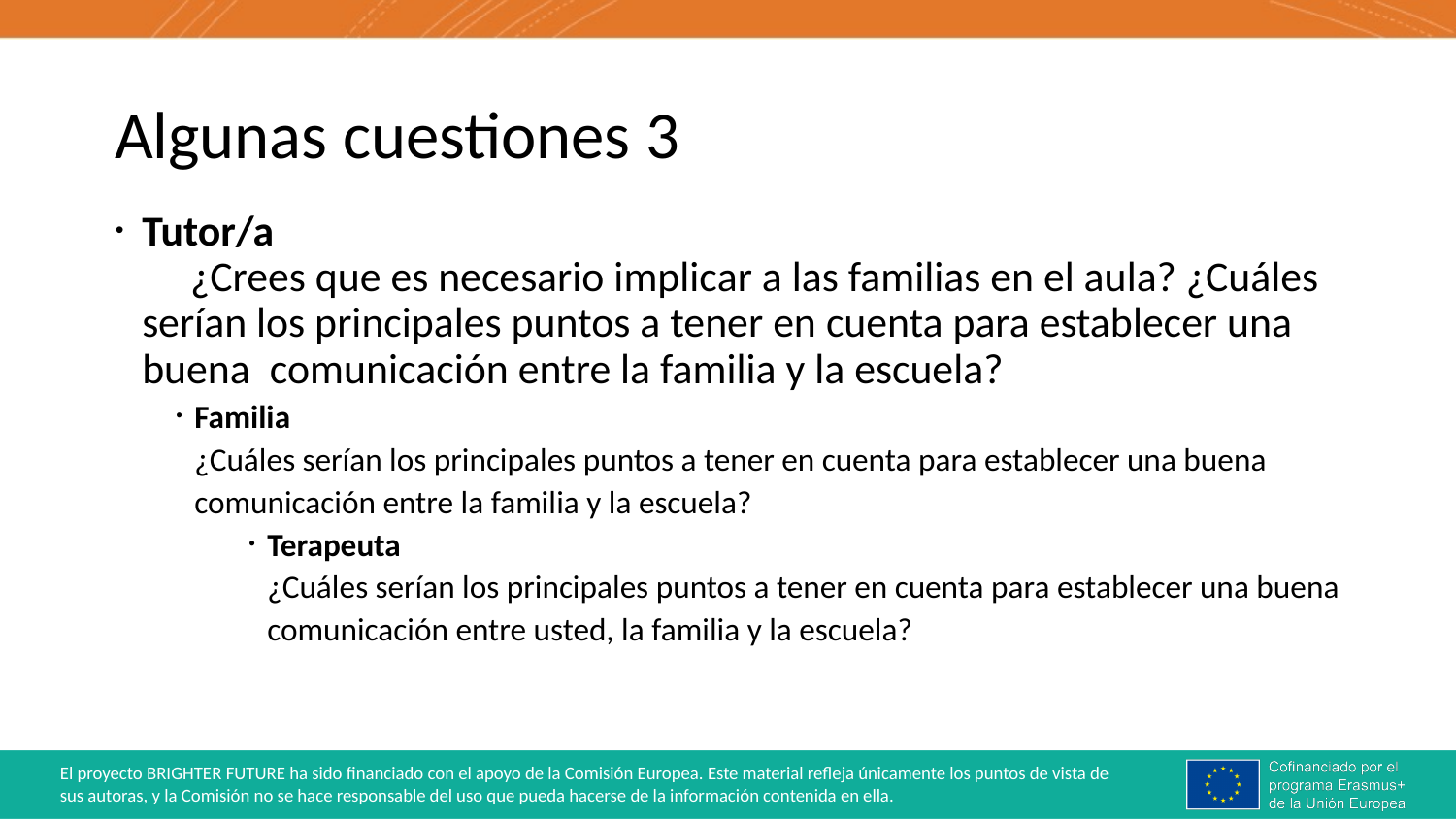

# Algunas cuestiones 3
Tutor/a
     ¿Crees que es necesario implicar a las familias en el aula? ¿Cuáles serían los principales puntos a tener en cuenta para establecer una buena  comunicación entre la familia y la escuela?
Familia 
¿Cuáles serían los principales puntos a tener en cuenta para establecer una buena comunicación entre la familia y la escuela?
Terapeuta
¿Cuáles serían los principales puntos a tener en cuenta para establecer una buena comunicación entre usted, la familia y la escuela?